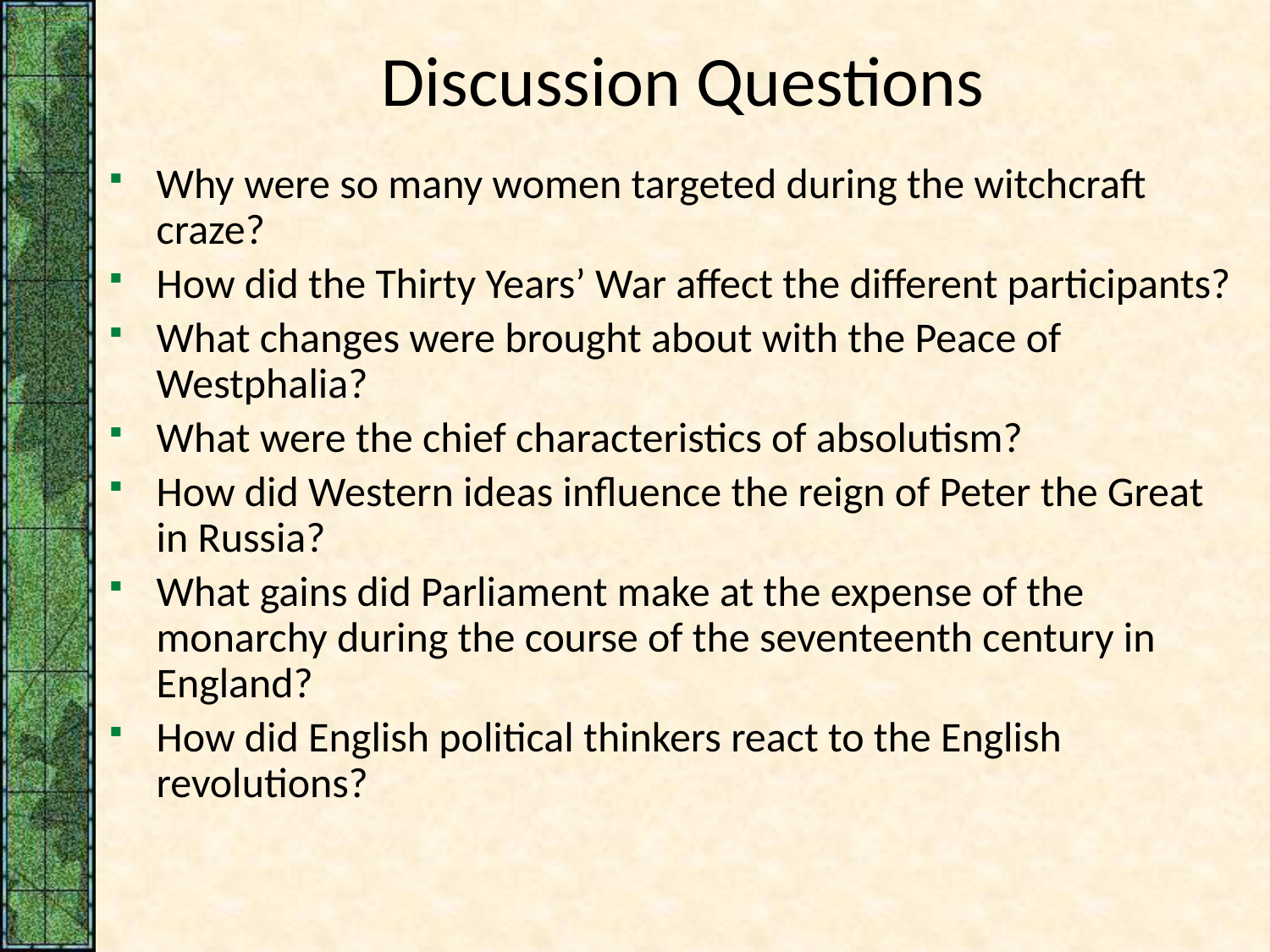

# Discussion Questions
Why were so many women targeted during the witchcraft craze?
How did the Thirty Years’ War affect the different participants?
What changes were brought about with the Peace of Westphalia?
What were the chief characteristics of absolutism?
How did Western ideas influence the reign of Peter the Great in Russia?
What gains did Parliament make at the expense of the monarchy during the course of the seventeenth century in England?
How did English political thinkers react to the English revolutions?